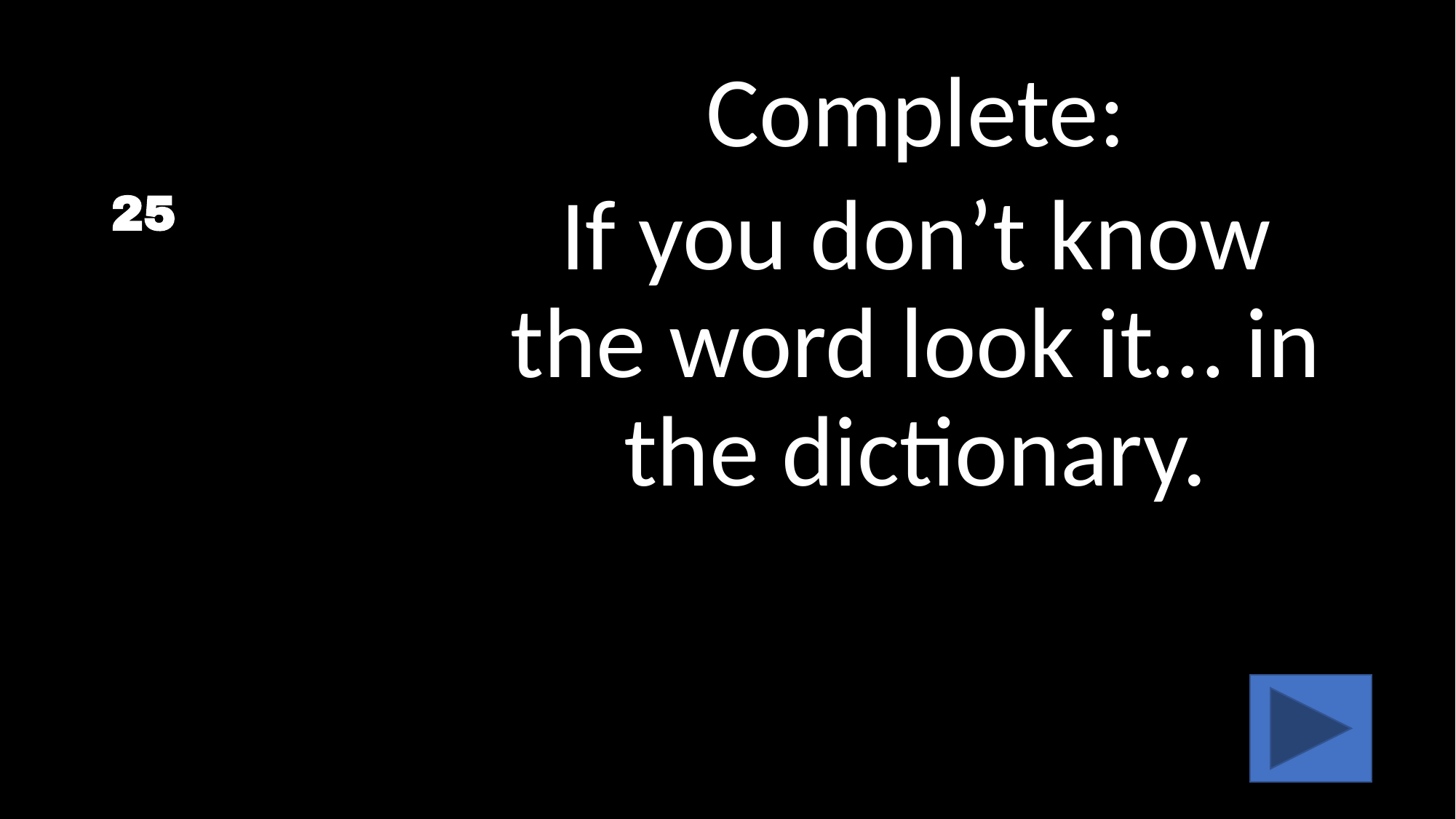

# 25
Complete:
If you don’t know the word look it… in the dictionary.